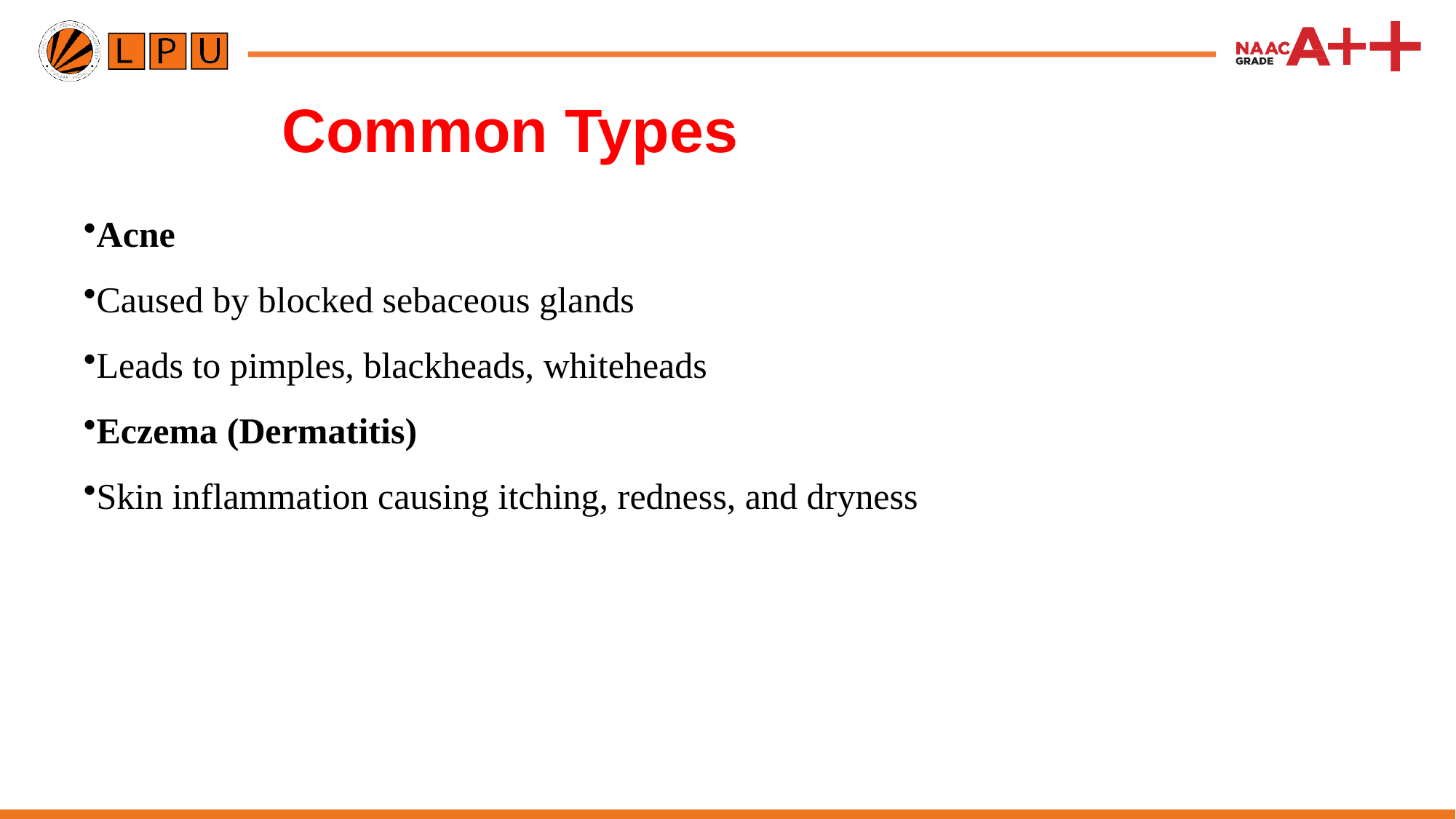

# Common Types
Acne
Caused by blocked sebaceous glands
Leads to pimples, blackheads, whiteheads
Eczema (Dermatitis)
Skin inflammation causing itching, redness, and dryness